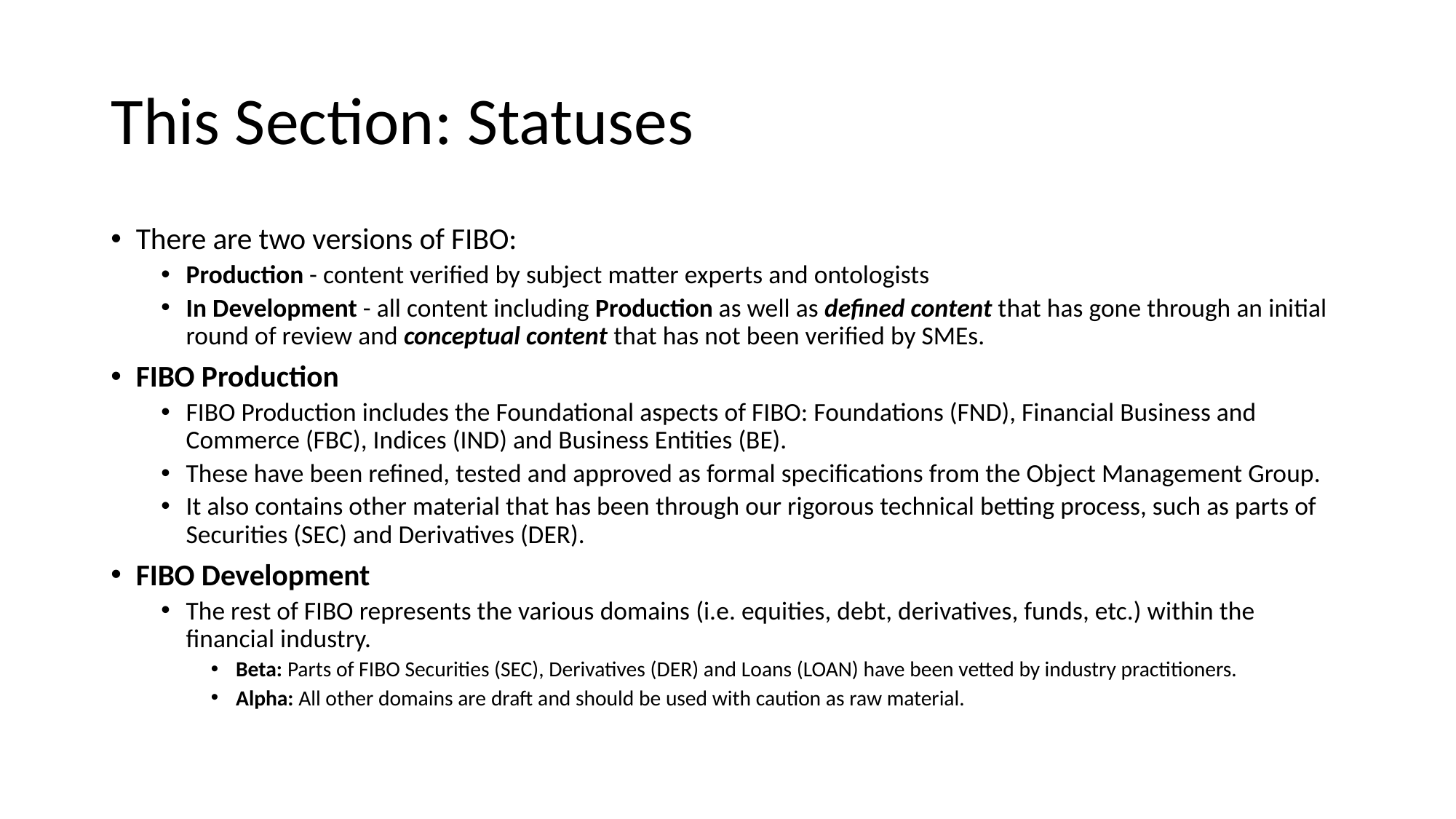

# This Section: Statuses
There are two versions of FIBO:
Production - content verified by subject matter experts and ontologists
In Development - all content including Production as well as defined content that has gone through an initial round of review and conceptual content that has not been verified by SMEs.
FIBO Production
FIBO Production includes the Foundational aspects of FIBO: Foundations (FND), Financial Business and Commerce (FBC), Indices (IND) and Business Entities (BE).
These have been refined, tested and approved as formal specifications from the Object Management Group.
It also contains other material that has been through our rigorous technical betting process, such as parts of Securities (SEC) and Derivatives (DER).
FIBO Development
The rest of FIBO represents the various domains (i.e. equities, debt, derivatives, funds, etc.) within the financial industry.
Beta: Parts of FIBO Securities (SEC), Derivatives (DER) and Loans (LOAN) have been vetted by industry practitioners.
Alpha: All other domains are draft and should be used with caution as raw material.